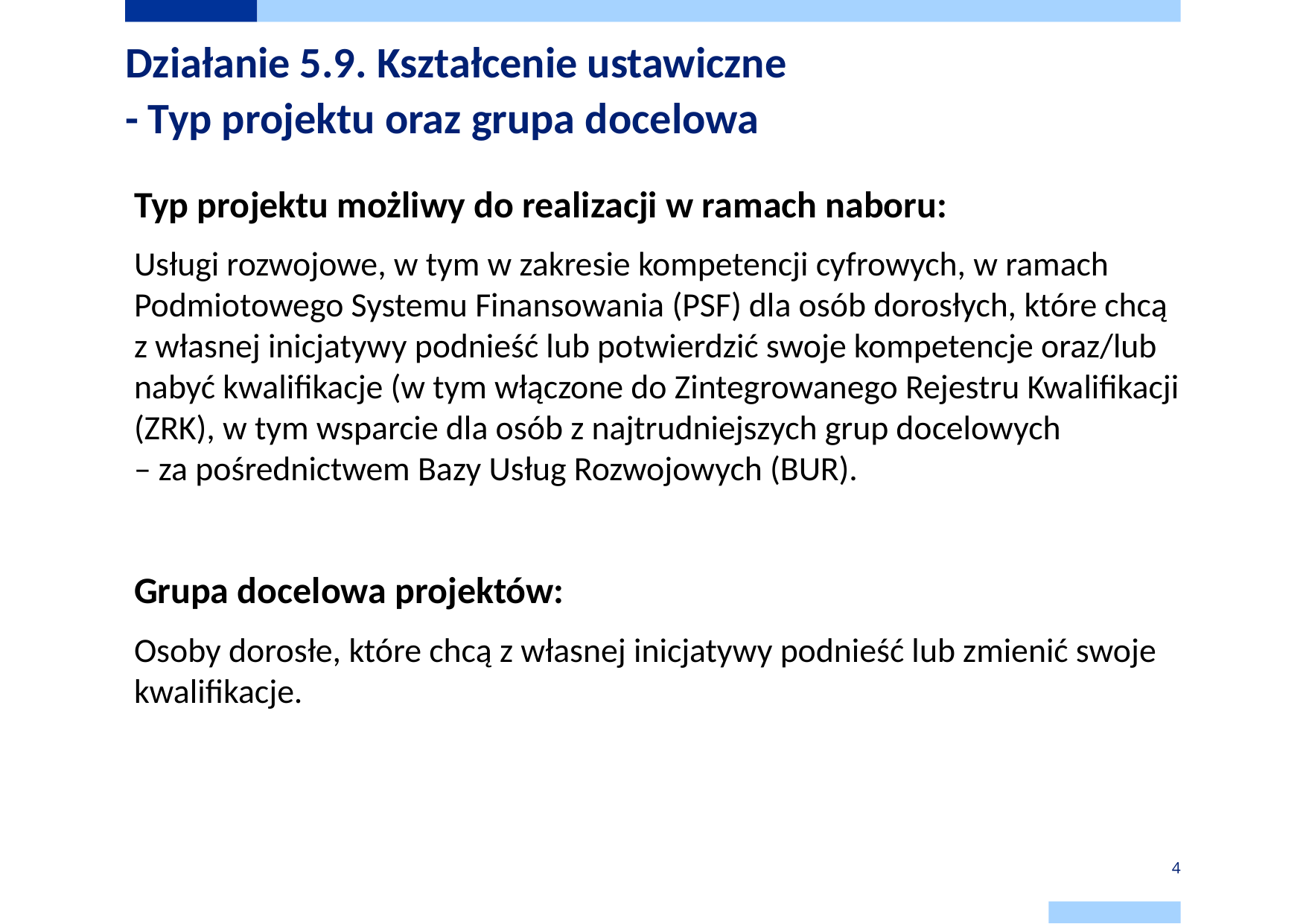

# Działanie 5.9. Kształcenie ustawiczne - Typ projektu oraz grupa docelowa
Typ projektu możliwy do realizacji w ramach naboru:
Usługi rozwojowe, w tym w zakresie kompetencji cyfrowych, w ramach Podmiotowego Systemu Finansowania (PSF) dla osób dorosłych, które chcą
z własnej inicjatywy podnieść lub potwierdzić swoje kompetencje oraz/lub nabyć kwalifikacje (w tym włączone do Zintegrowanego Rejestru Kwalifikacji (ZRK), w tym wsparcie dla osób z najtrudniejszych grup docelowych
– za pośrednictwem Bazy Usług Rozwojowych (BUR).

Grupa docelowa projektów:
Osoby dorosłe, które chcą z własnej inicjatywy podnieść lub zmienić swoje kwalifikacje.

4